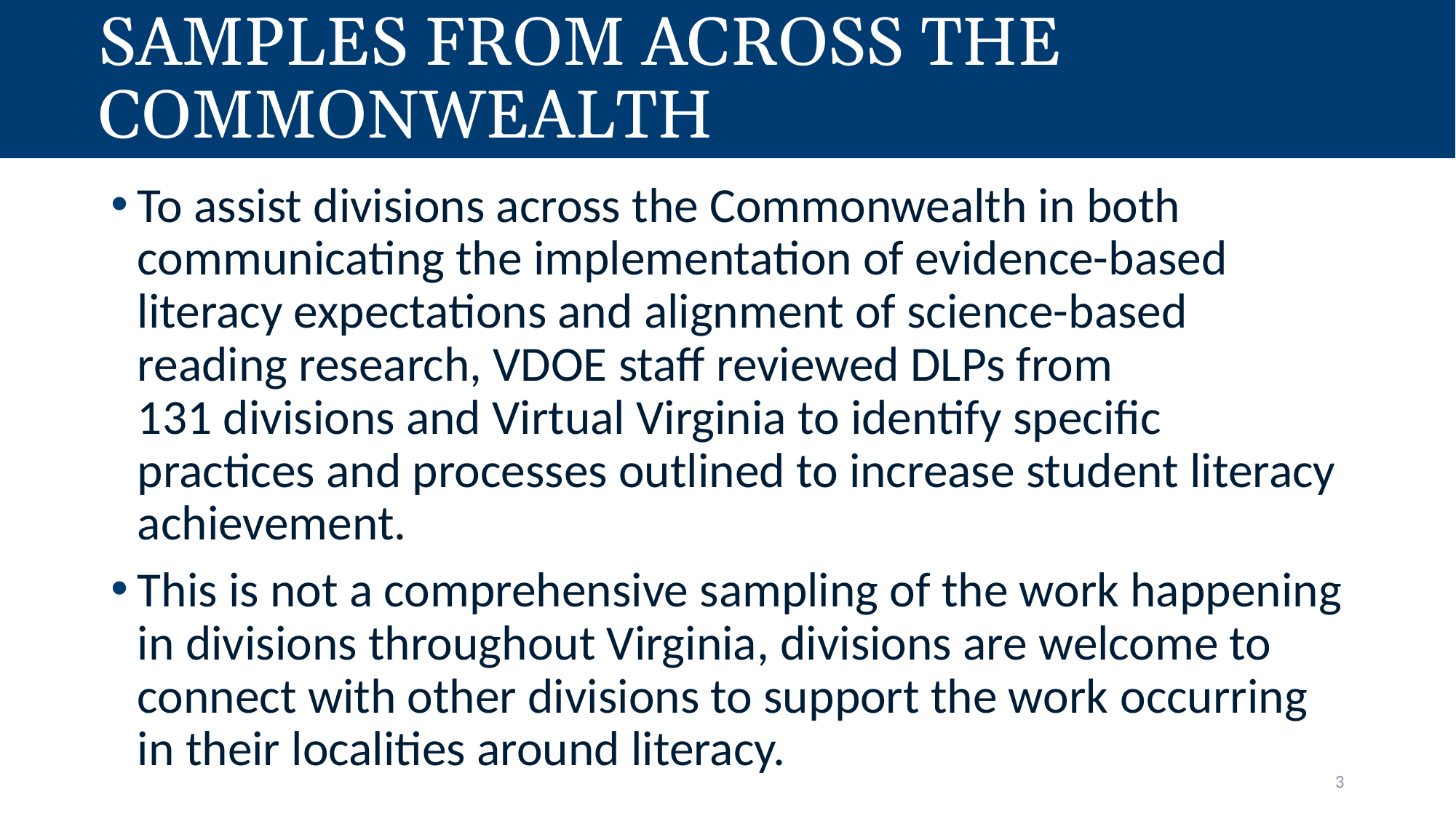

# Samples from across the commonwealth
To assist divisions across the Commonwealth in both communicating the implementation of evidence-based literacy expectations and alignment of science-based reading research, VDOE staff reviewed DLPs from 131 divisions and Virtual Virginia to identify specific practices and processes outlined to increase student literacy achievement.
This is not a comprehensive sampling of the work happening in divisions throughout Virginia, divisions are welcome to connect with other divisions to support the work occurring in their localities around literacy.
3